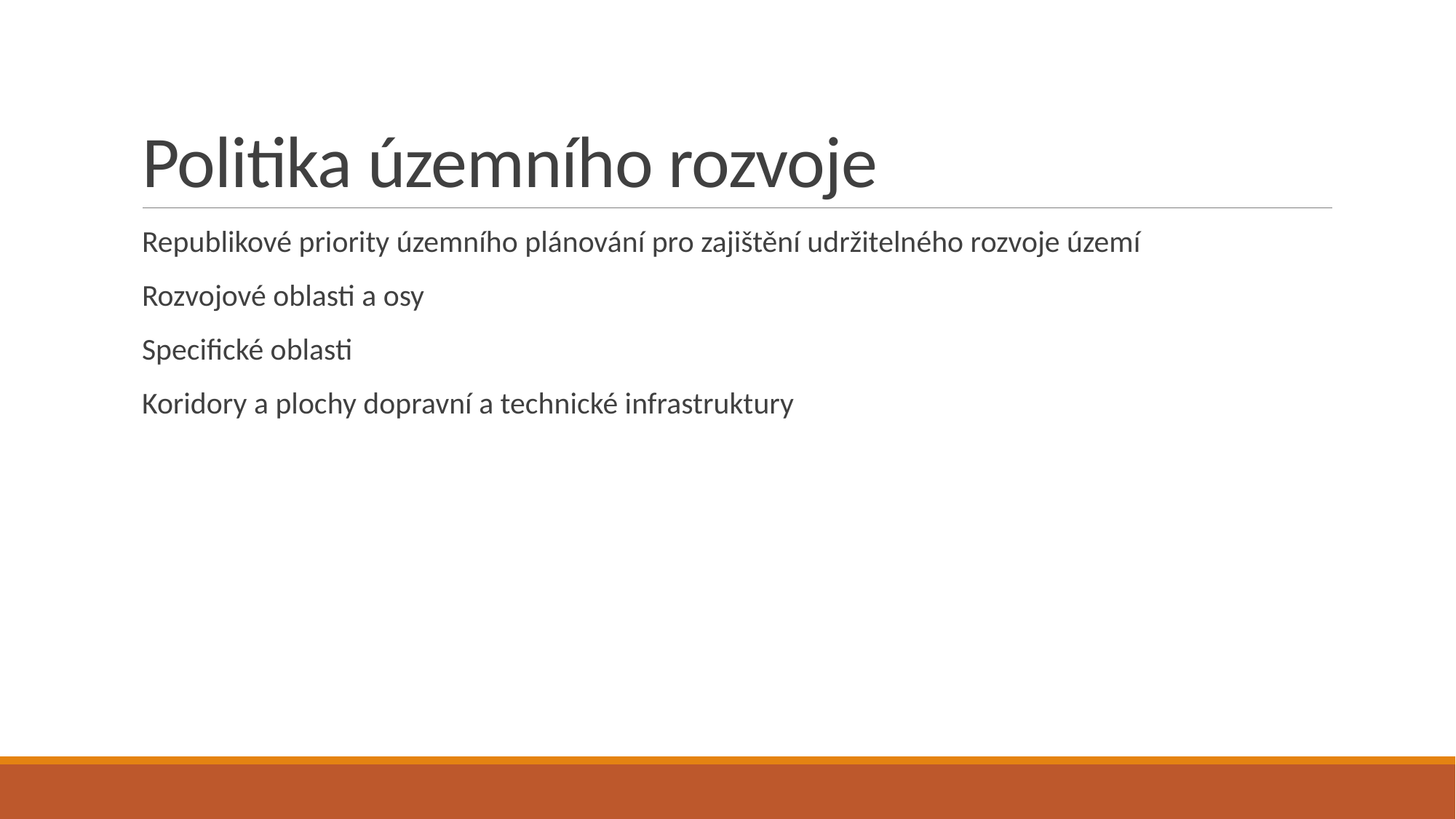

# Politika územního rozvoje
Republikové priority územního plánování pro zajištění udržitelného rozvoje území
Rozvojové oblasti a osy
Specifické oblasti
Koridory a plochy dopravní a technické infrastruktury